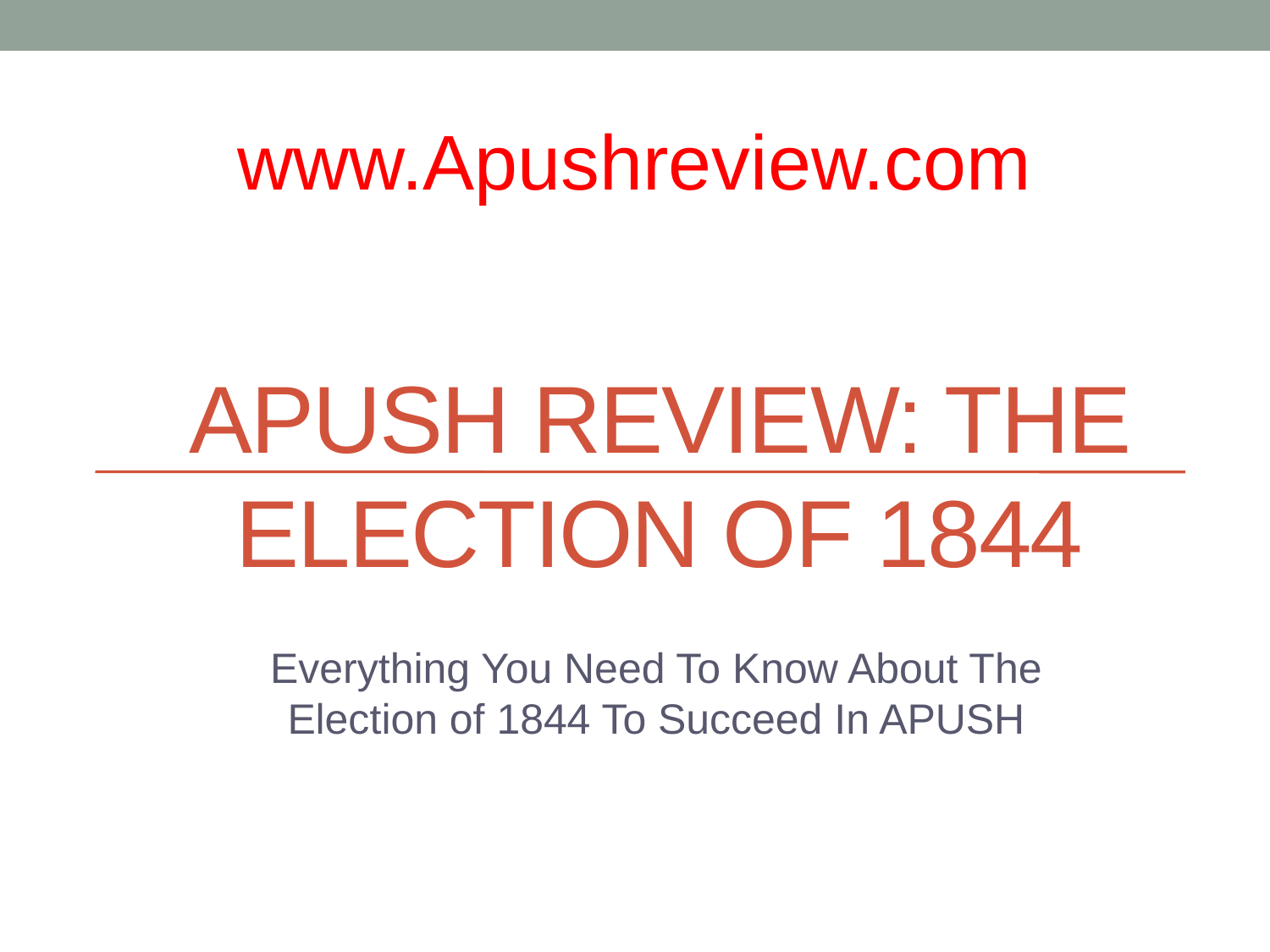

www.Apushreview.com
# APUSH Review: The Election of 1844
Everything You Need To Know About The Election of 1844 To Succeed In APUSH